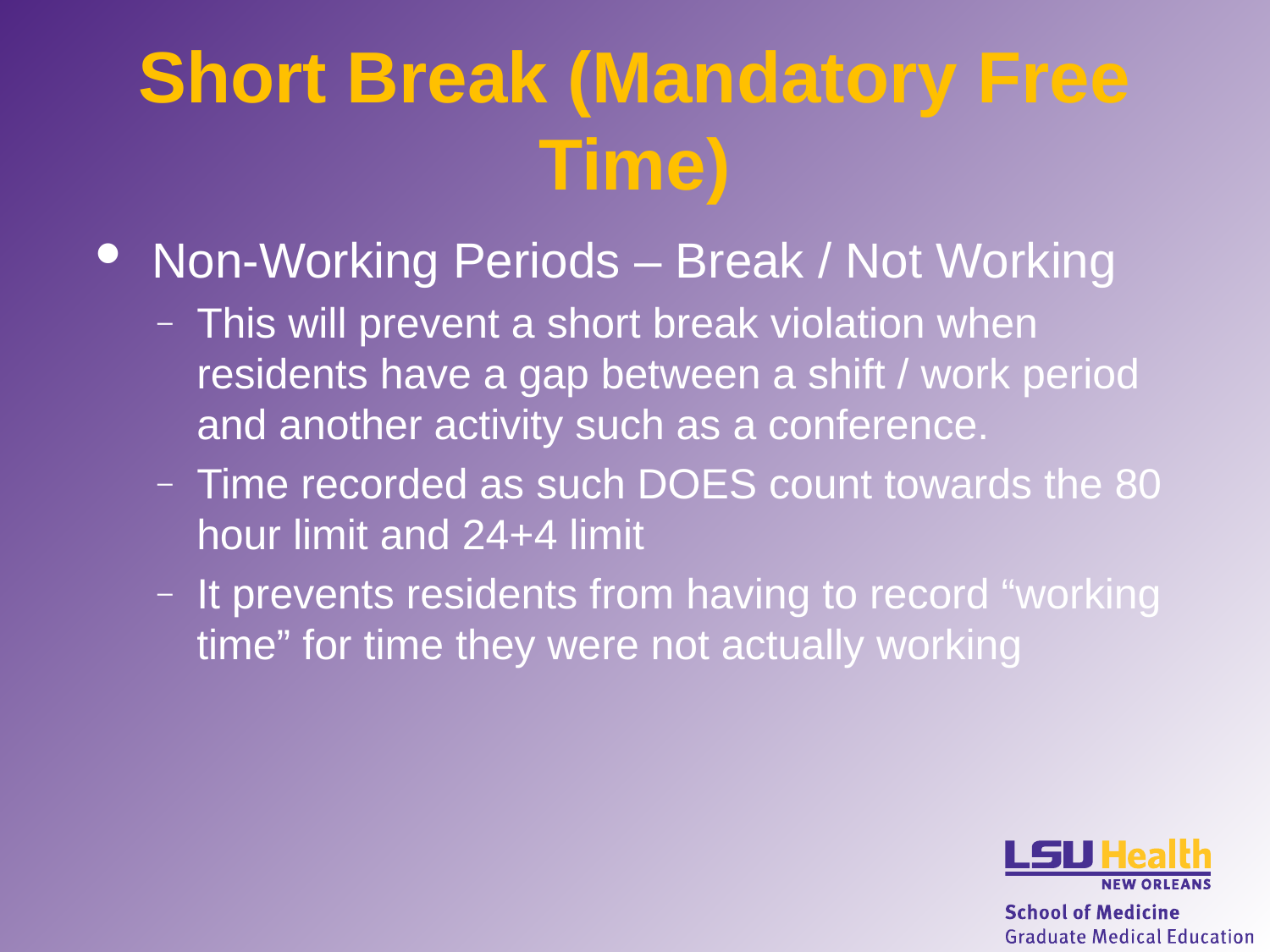

# Short Break (Mandatory Free Time)
Non-Working Periods – Break / Not Working
This will prevent a short break violation when residents have a gap between a shift / work period and another activity such as a conference.
Time recorded as such DOES count towards the 80 hour limit and 24+4 limit
It prevents residents from having to record “working time” for time they were not actually working